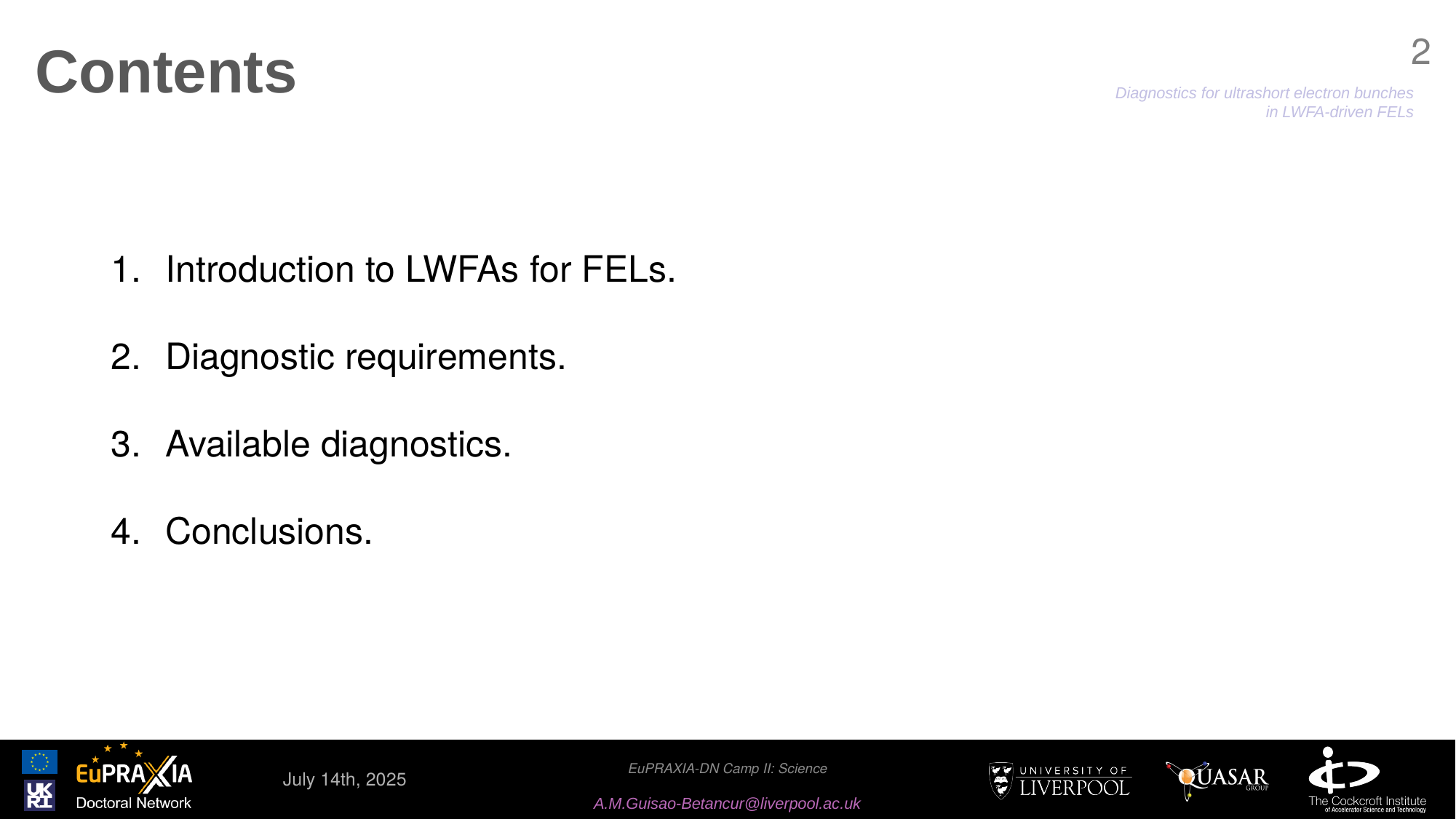

# Contents
2

Introduction to LWFAs for FELs.
Diagnostic requirements.
Available diagnostics.
Conclusions.

July 14th, 2025
EuPRAXIA-DN Camp II: Science